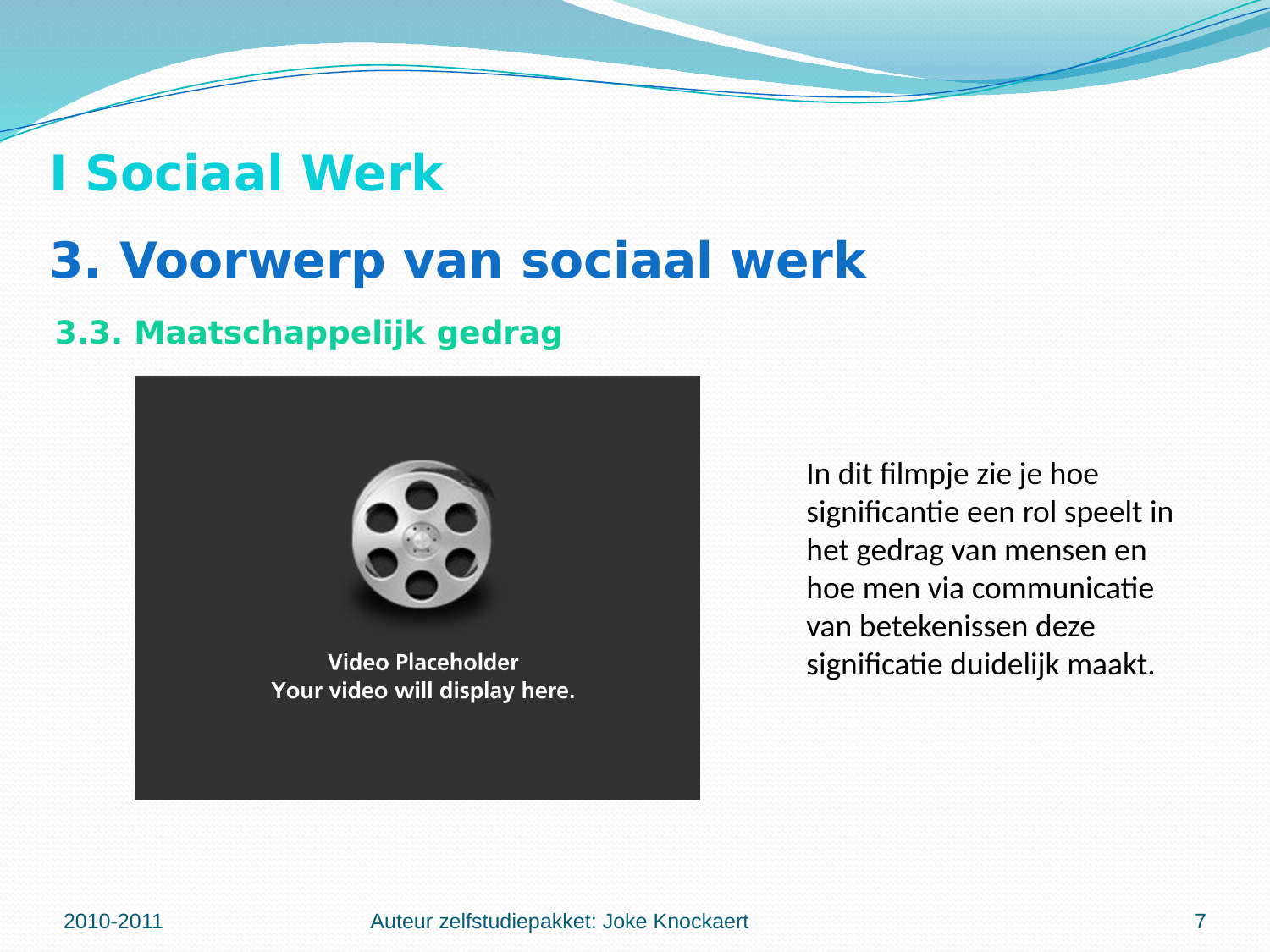

I Sociaal Werk
3. Voorwerp van sociaal werk
3.3. Maatschappelijk gedrag
In dit filmpje zie je hoe significantie een rol speelt in het gedrag van mensen en hoe men via communicatie van betekenissen deze significatie duidelijk maakt.
2010-2011
Auteur zelfstudiepakket: Joke Knockaert
7